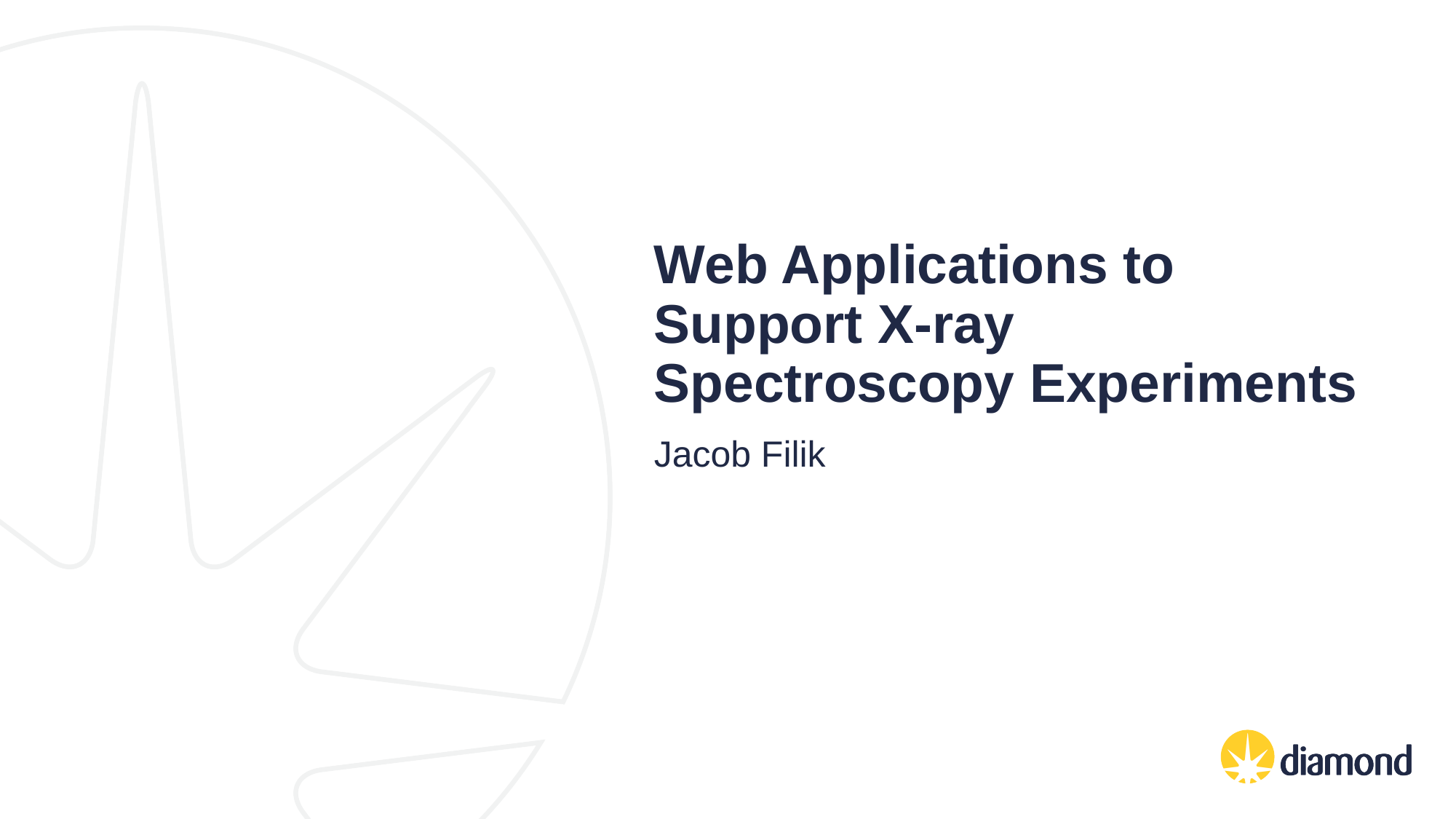

# Web Applications to Support X-ray Spectroscopy Experiments
Jacob Filik